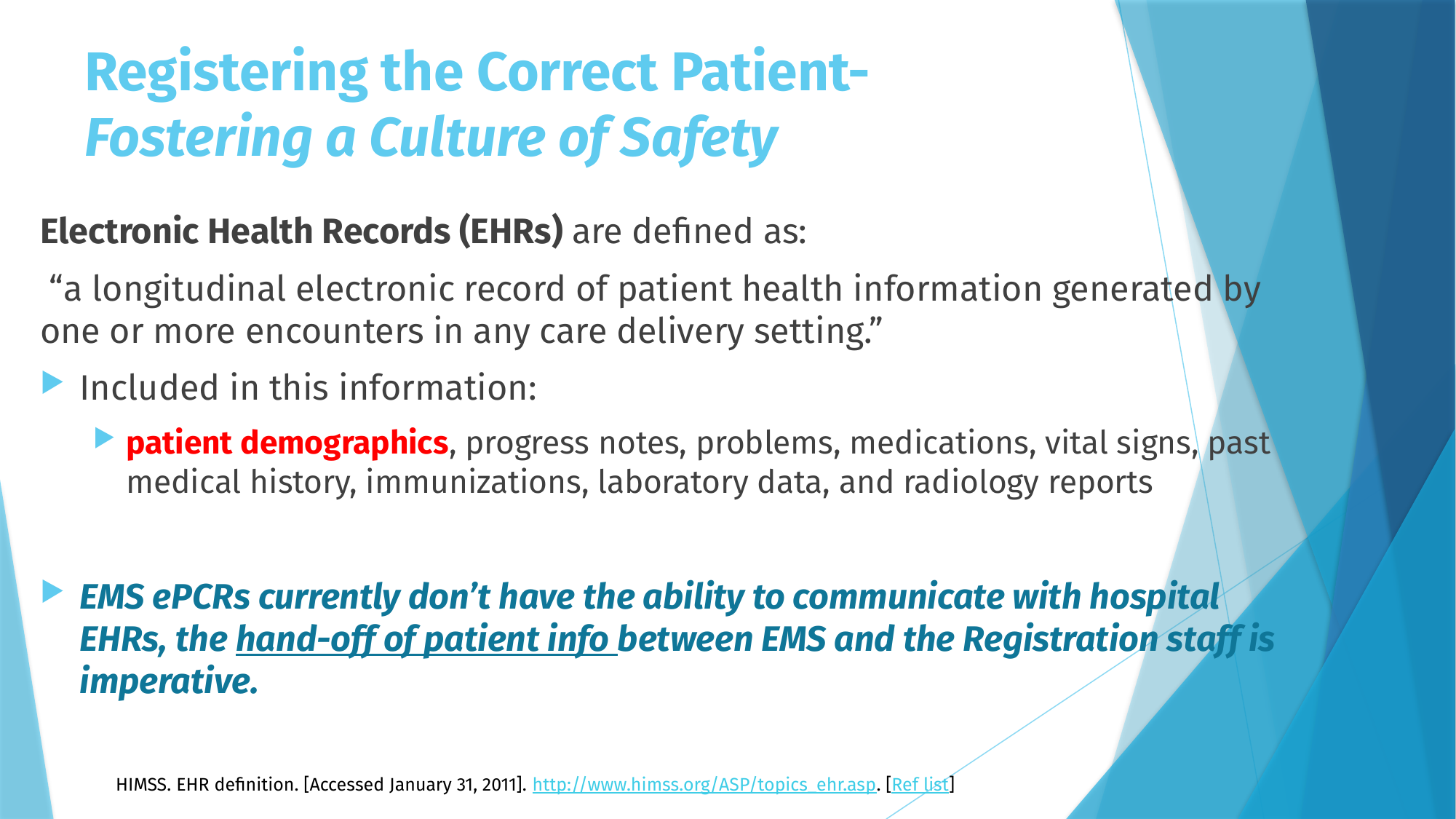

# Registering the Correct Patient- Fostering a Culture of Safety
Electronic Health Records (EHRs) are defined as:
 “a longitudinal electronic record of patient health information generated by one or more encounters in any care delivery setting.”
Included in this information:
patient demographics, progress notes, problems, medications, vital signs, past medical history, immunizations, laboratory data, and radiology reports

EMS ePCRs currently don’t have the ability to communicate with hospital EHRs, the hand-off of patient info between EMS and the Registration staff is imperative.

HIMSS. EHR definition. [Accessed January 31, 2011]. http://www.himss.org/ASP/topics_ehr.asp. [Ref list]